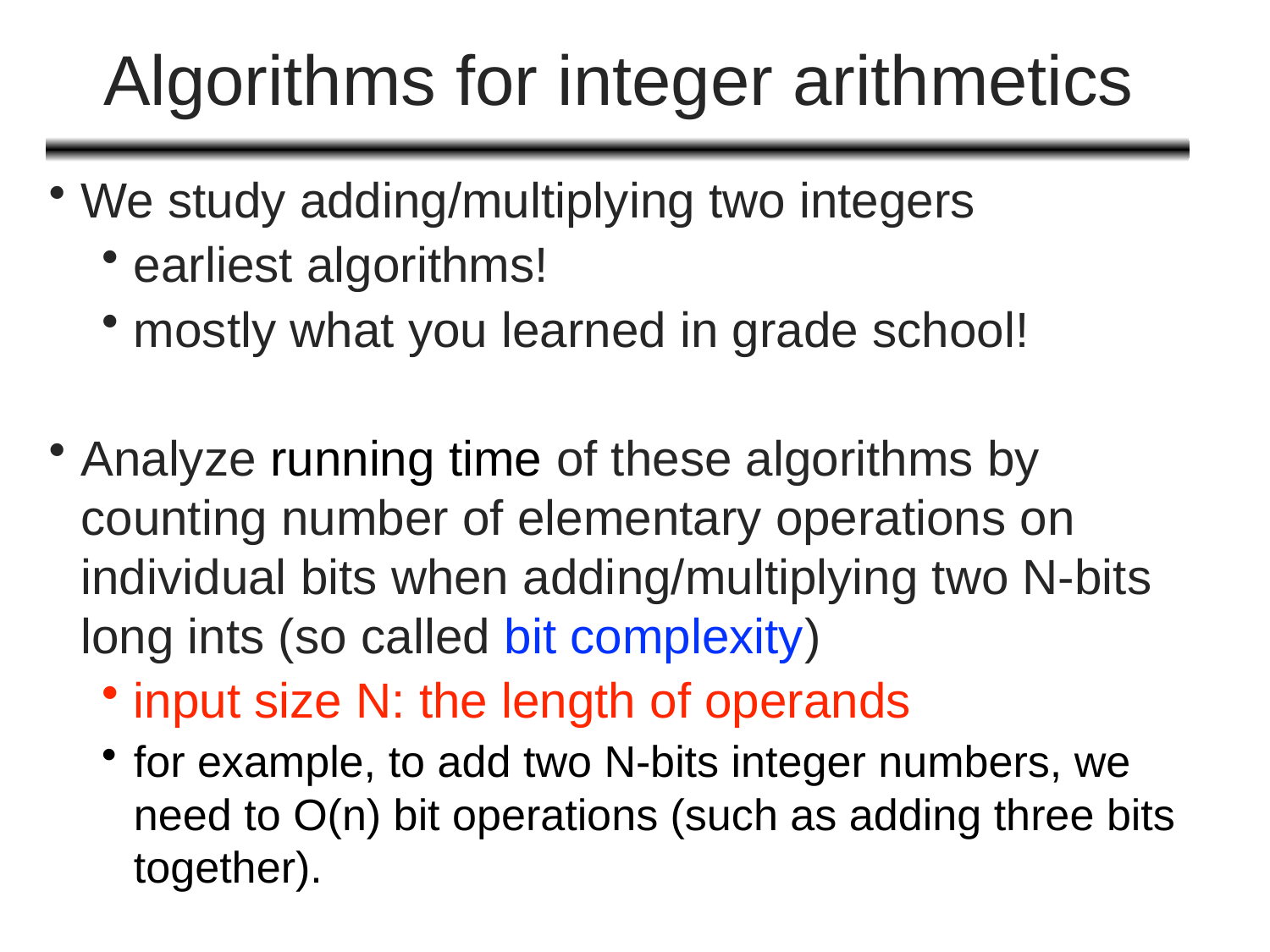

# Algorithms for integer arithmetics
We study adding/multiplying two integers
earliest algorithms!
mostly what you learned in grade school!

Analyze running time of these algorithms by counting number of elementary operations on individual bits when adding/multiplying two N-bits long ints (so called bit complexity)
input size N: the length of operands
for example, to add two N-bits integer numbers, we need to O(n) bit operations (such as adding three bits together).
4